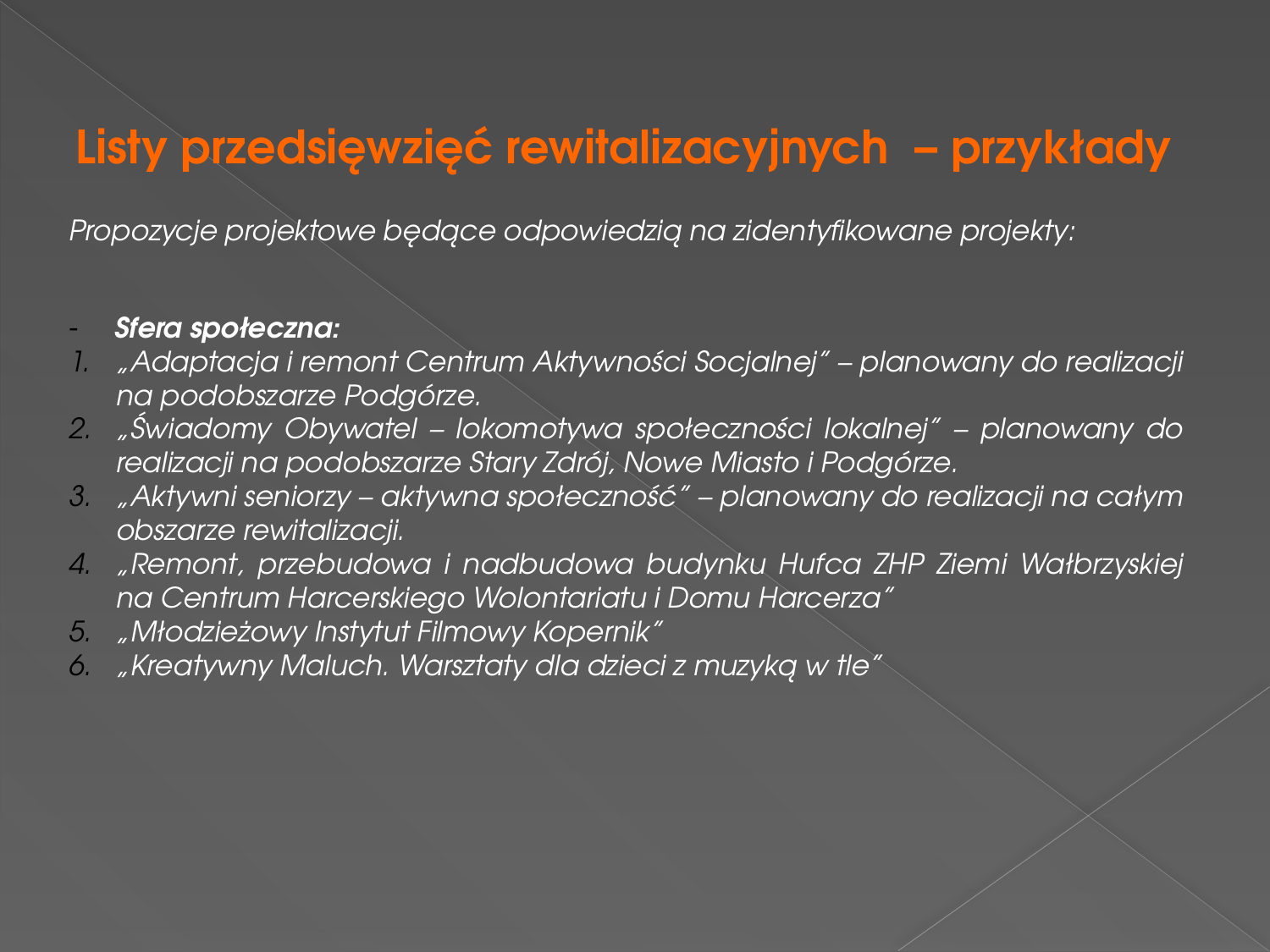

Listy przedsięwzięć rewitalizacyjnych  – przykłady
Propozycje projektowe będące odpowiedzią na zidentyfikowane projekty:

Sfera społeczna:
„Adaptacja i remont Centrum Aktywności Socjalnej” – planowany do realizacji na podobszarze Podgórze.
„Świadomy Obywatel – lokomotywa społeczności lokalnej” – planowany do realizacji na podobszarze Stary Zdrój, Nowe Miasto i Podgórze.
„Aktywni seniorzy – aktywna społeczność” – planowany do realizacji na całym obszarze rewitalizacji.
„Remont, przebudowa i nadbudowa budynku Hufca ZHP Ziemi Wałbrzyskiej na Centrum Harcerskiego Wolontariatu i Domu Harcerza”
„Młodzieżowy Instytut Filmowy Kopernik”
„Kreatywny Maluch. Warsztaty dla dzieci z muzyką w tle”